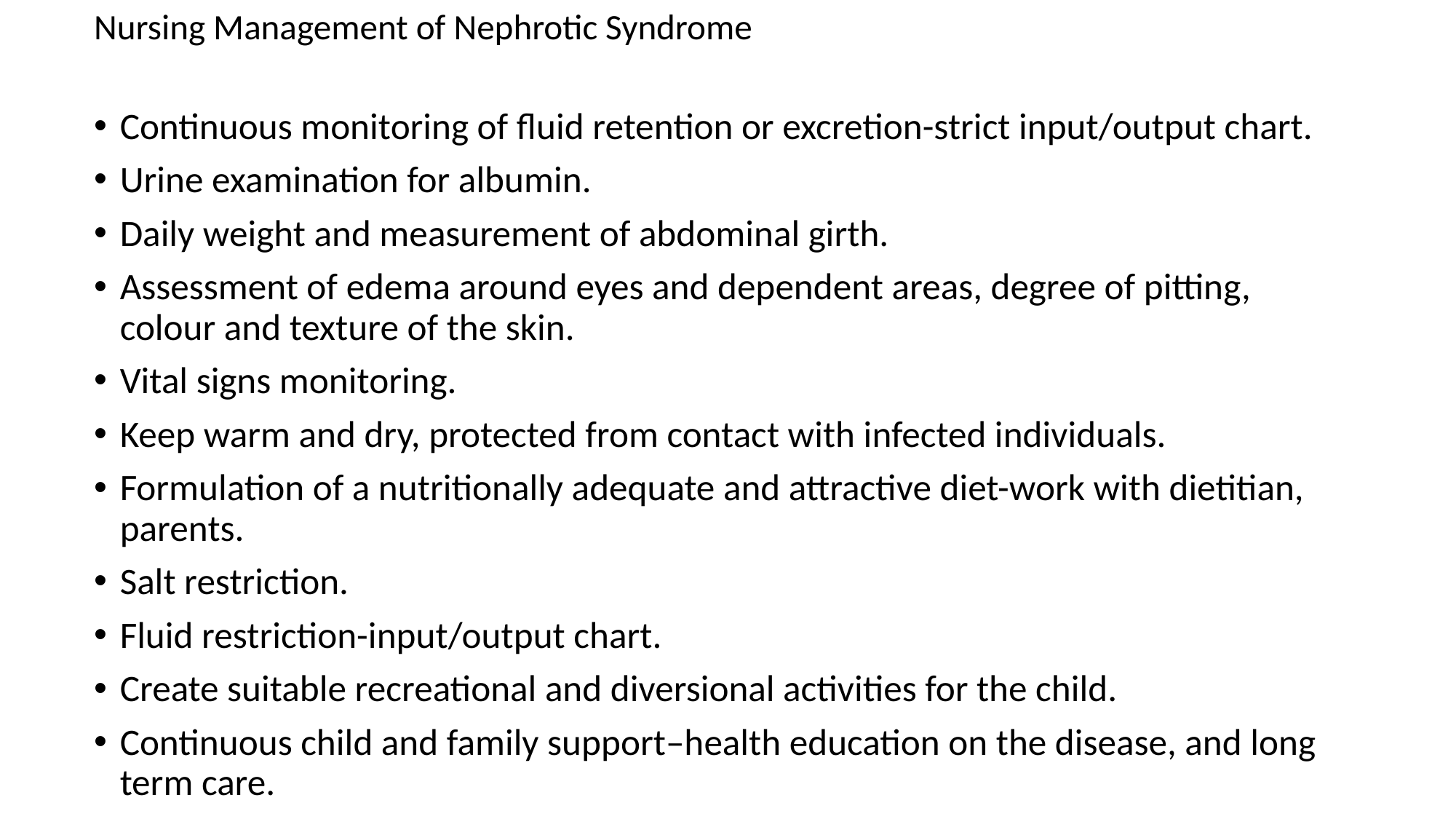

# Nursing Management of Nephrotic Syndrome
Continuous monitoring of fluid retention or excretion-strict input/output chart.
Urine examination for albumin.
Daily weight and measurement of abdominal girth.
Assessment of edema around eyes and dependent areas, degree of pitting, colour and texture of the skin.
Vital signs monitoring.
Keep warm and dry, protected from contact with infected individuals.
Formulation of a nutritionally adequate and attractive diet-work with dietitian, parents.
Salt restriction.
Fluid restriction-input/output chart.
Create suitable recreational and diversional activities for the child.
Continuous child and family support–health education on the disease, and long term care.